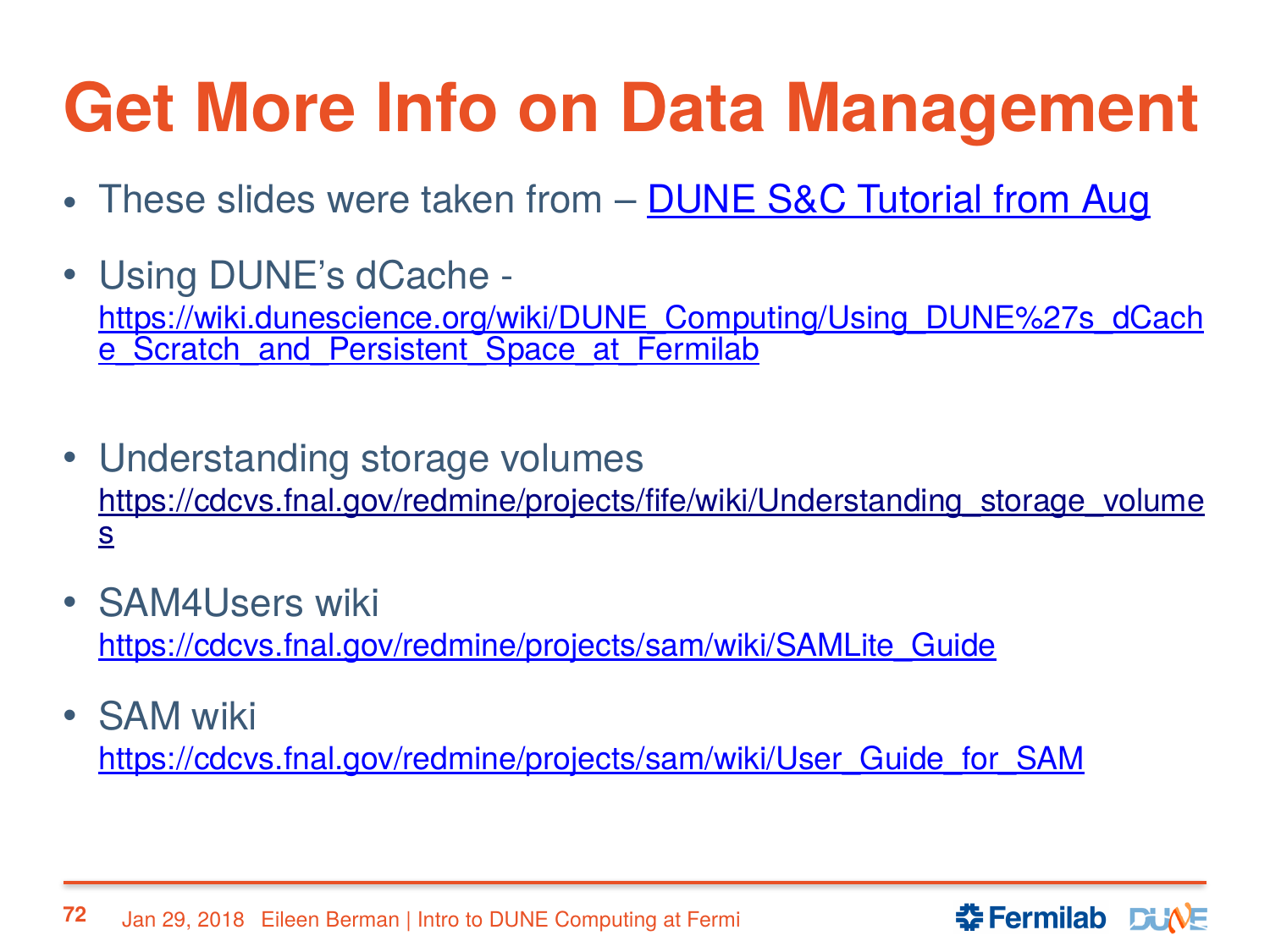

# Get More Info on Data Management
These slides were taken from – DUNE S&C Tutorial from Aug
Using DUNE’s dCache - https://wiki.dunescience.org/wiki/DUNE_Computing/Using_DUNE%27s_dCache_Scratch_and_Persistent_Space_at_Fermilab
Understanding storage volumes https://cdcvs.fnal.gov/redmine/projects/fife/wiki/Understanding_storage_volumes
SAM4Users wiki https://cdcvs.fnal.gov/redmine/projects/sam/wiki/SAMLite_Guide
SAM wiki https://cdcvs.fnal.gov/redmine/projects/sam/wiki/User_Guide_for_SAM
72
Jan 29, 2018
Eileen Berman | Intro to DUNE Computing at Fermi